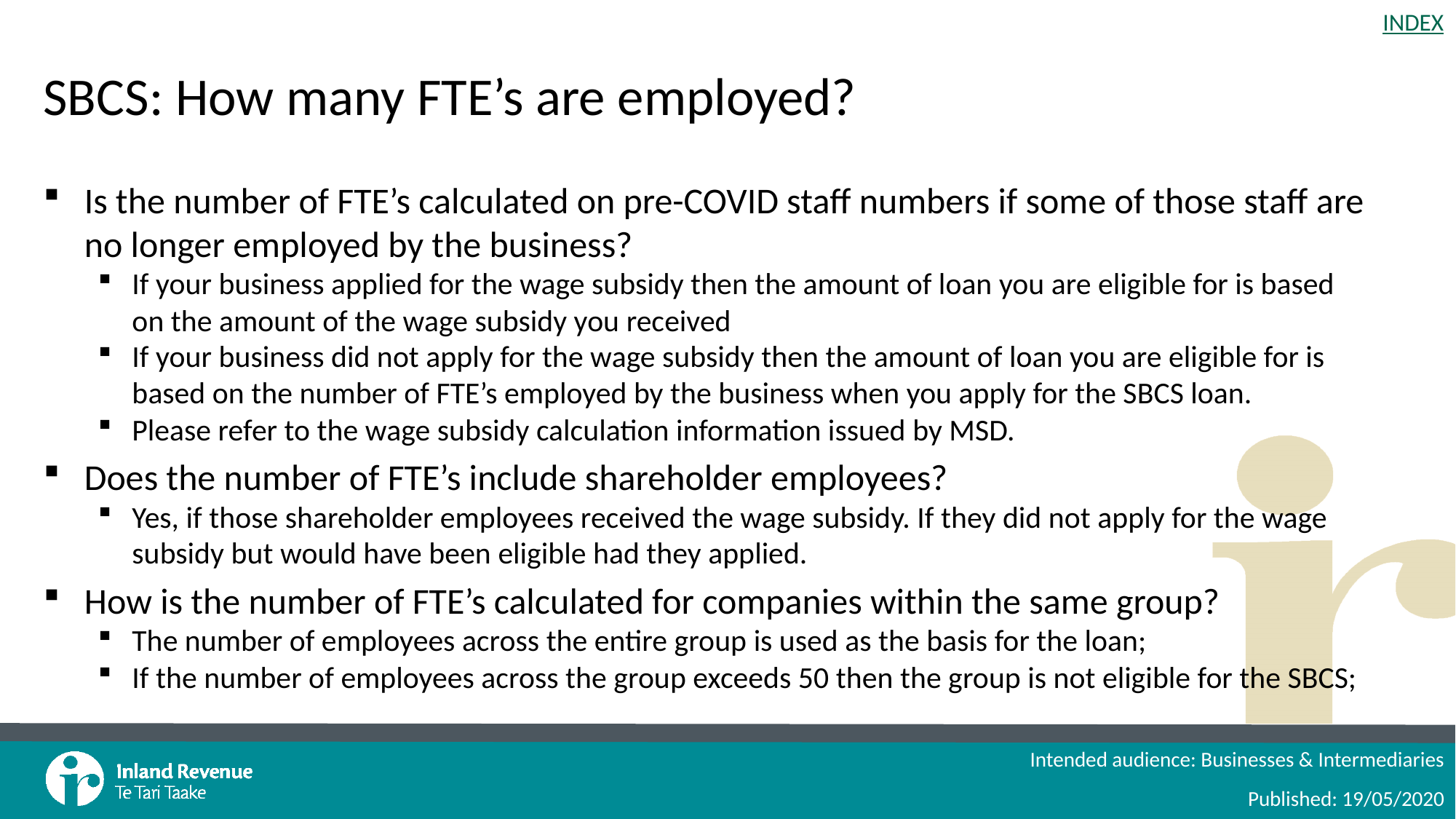

# SBCS: How many FTE’s are employed?
Is the number of FTE’s calculated on pre-COVID staff numbers if some of those staff are no longer employed by the business?
If your business applied for the wage subsidy then the amount of loan you are eligible for is based on the amount of the wage subsidy you received
If your business did not apply for the wage subsidy then the amount of loan you are eligible for is based on the number of FTE’s employed by the business when you apply for the SBCS loan.
Please refer to the wage subsidy calculation information issued by MSD.
Does the number of FTE’s include shareholder employees?
Yes, if those shareholder employees received the wage subsidy. If they did not apply for the wage subsidy but would have been eligible had they applied.
How is the number of FTE’s calculated for companies within the same group?
The number of employees across the entire group is used as the basis for the loan;
If the number of employees across the group exceeds 50 then the group is not eligible for the SBCS;
Intended audience: Businesses & Intermediaries
Published: 19/05/2020